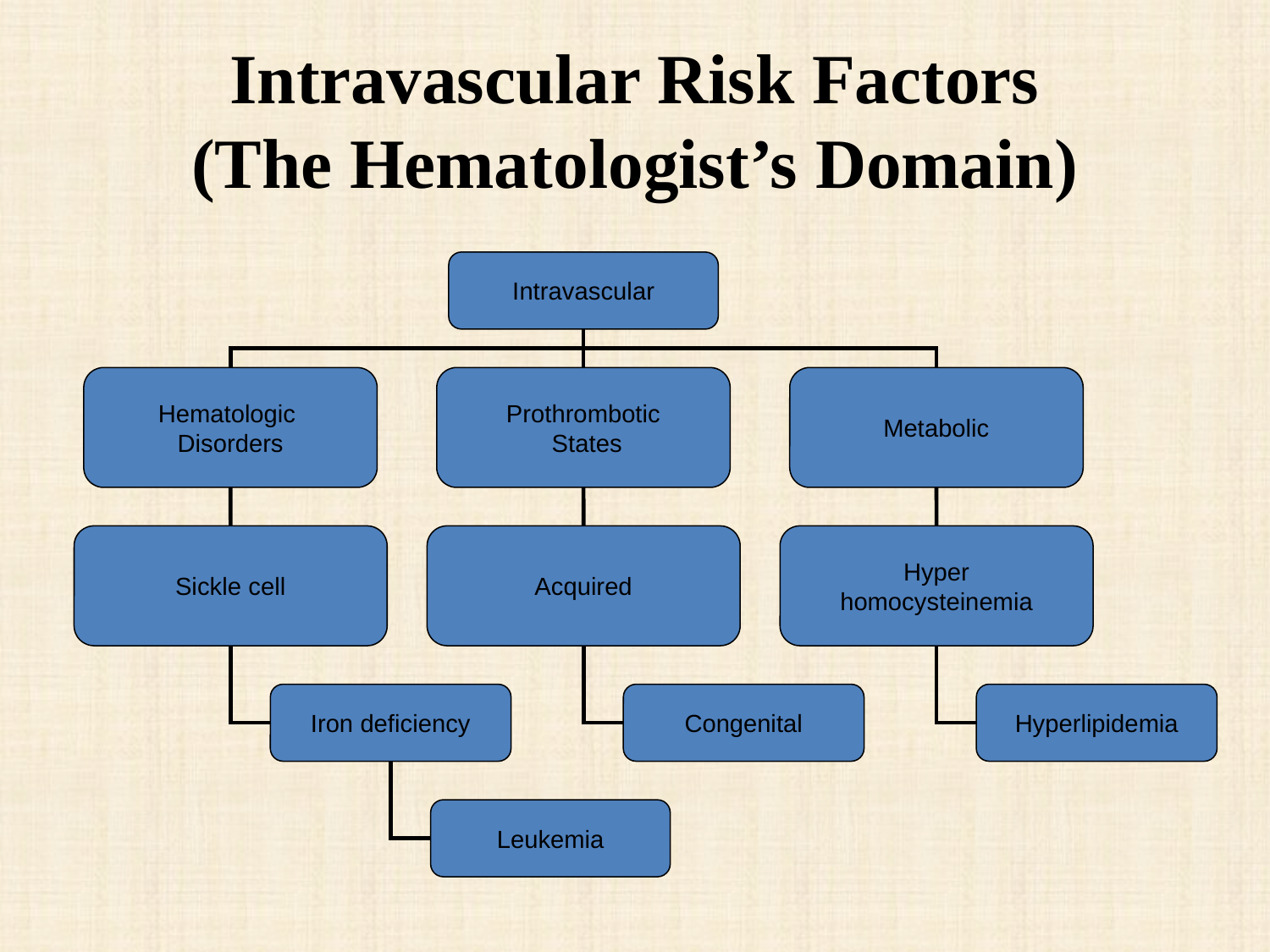

# Intravascular Risk Factors (The Hematologist’s Domain)
Intravascular
Hematologic
Disorders
Prothrombotic
 States
Metabolic
Sickle cell
Acquired
Hyper
homocysteinemia
Iron deficiency
Congenital
Hyperlipidemia
Leukemia